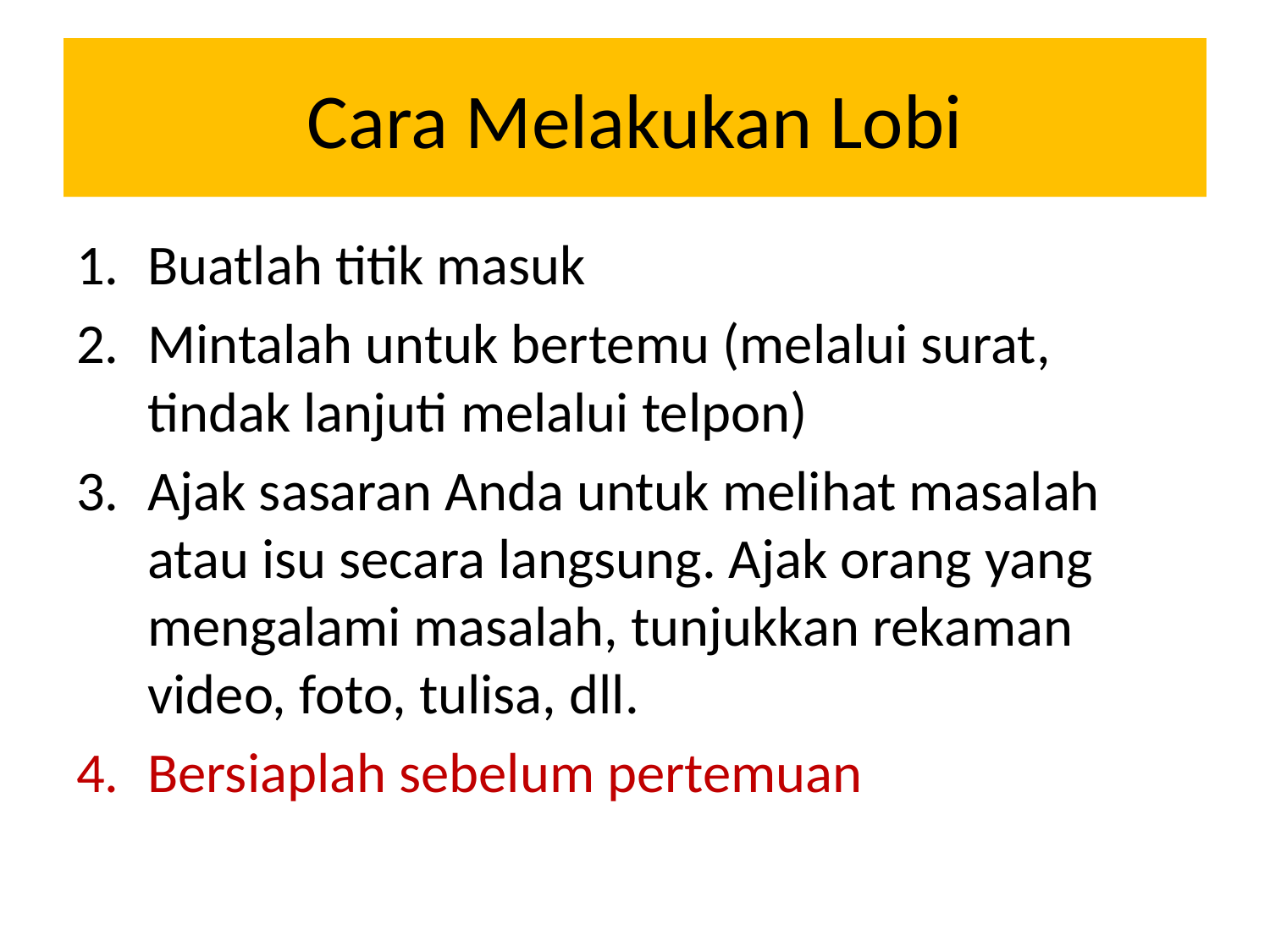

# Cara Melakukan Lobi
Buatlah titik masuk
Mintalah untuk bertemu (melalui surat, tindak lanjuti melalui telpon)
Ajak sasaran Anda untuk melihat masalah atau isu secara langsung. Ajak orang yang mengalami masalah, tunjukkan rekaman video, foto, tulisa, dll.
Bersiaplah sebelum pertemuan